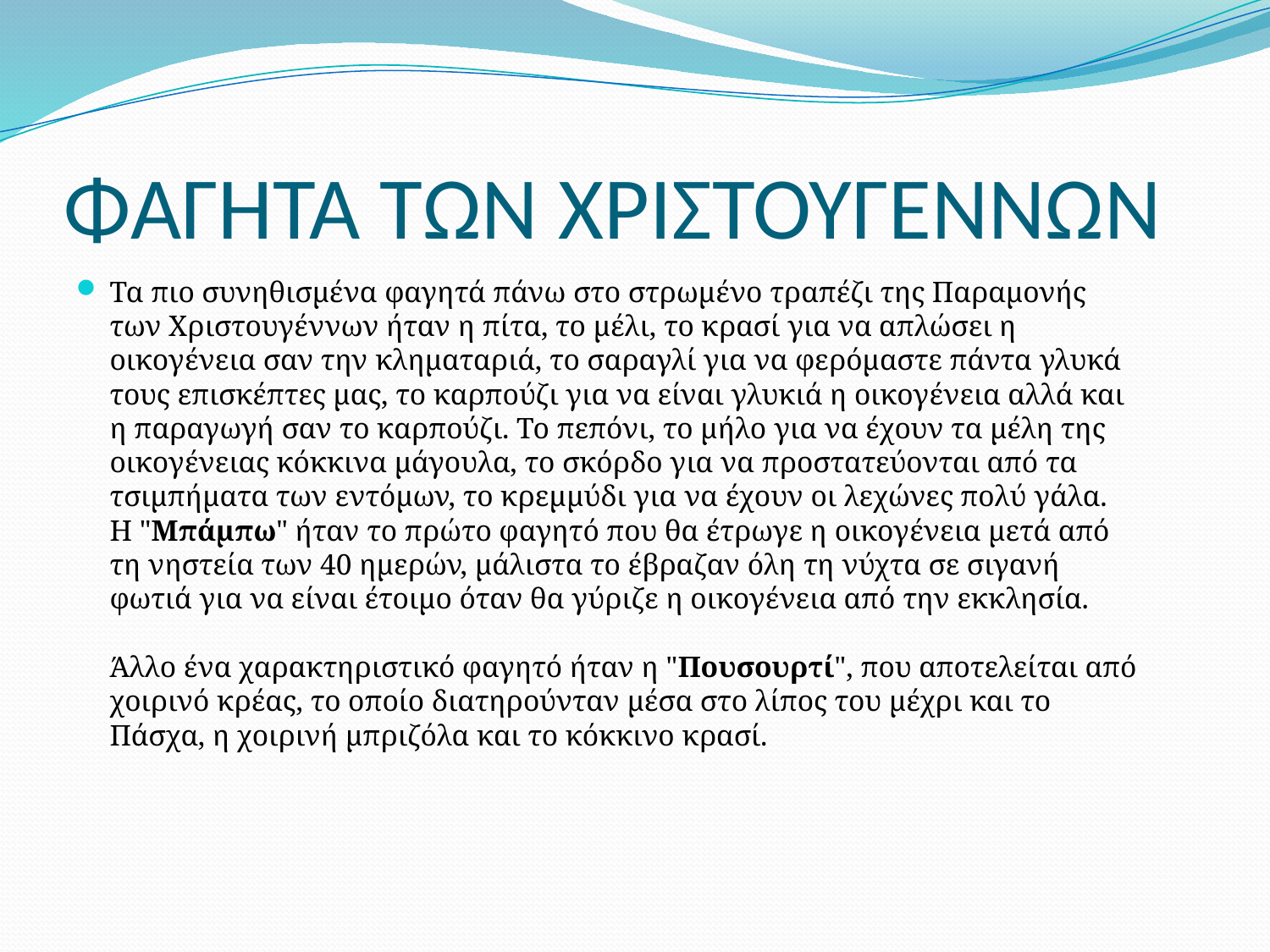

# ΦΑΓΗΤΑ ΤΩΝ ΧΡΙΣΤΟΥΓΕΝΝΩΝ
Τα πιο συνηθισμένα φαγητά πάνω στο στρωμένο τραπέζι της Παραμονής των Χριστουγέννων ήταν η πίτα, το μέλι, το κρασί για να απλώσει η οικογένεια σαν την κληματαριά, το σαραγλί για να φερόμαστε πάντα γλυκά τους επισκέπτες μας, το καρπούζι για να είναι γλυκιά η οικογένεια αλλά και η παραγωγή σαν το καρπούζι. Το πεπόνι, το μήλο για να έχουν τα μέλη της οικογένειας κόκκινα μάγουλα, το σκόρδο για να προστατεύονται από τα τσιμπήματα των εντόμων, το κρεμμύδι για να έχουν οι λεχώνες πολύ γάλα.
Η "Μπάμπω" ήταν το πρώτο φαγητό που θα έτρωγε η οικογένεια μετά από τη νηστεία των 40 ημερών, μάλιστα το έβραζαν όλη τη νύχτα σε σιγανή φωτιά για να είναι έτοιμο όταν θα γύριζε η οικογένεια από την εκκλησία.
Άλλο ένα χαρακτηριστικό φαγητό ήταν η "Πουσουρτί", που αποτελείται από χοιρινό κρέας, το οποίο διατηρούνταν μέσα στο λίπος του μέχρι και το Πάσχα, η χοιρινή μπριζόλα και το κόκκινο κρασί.